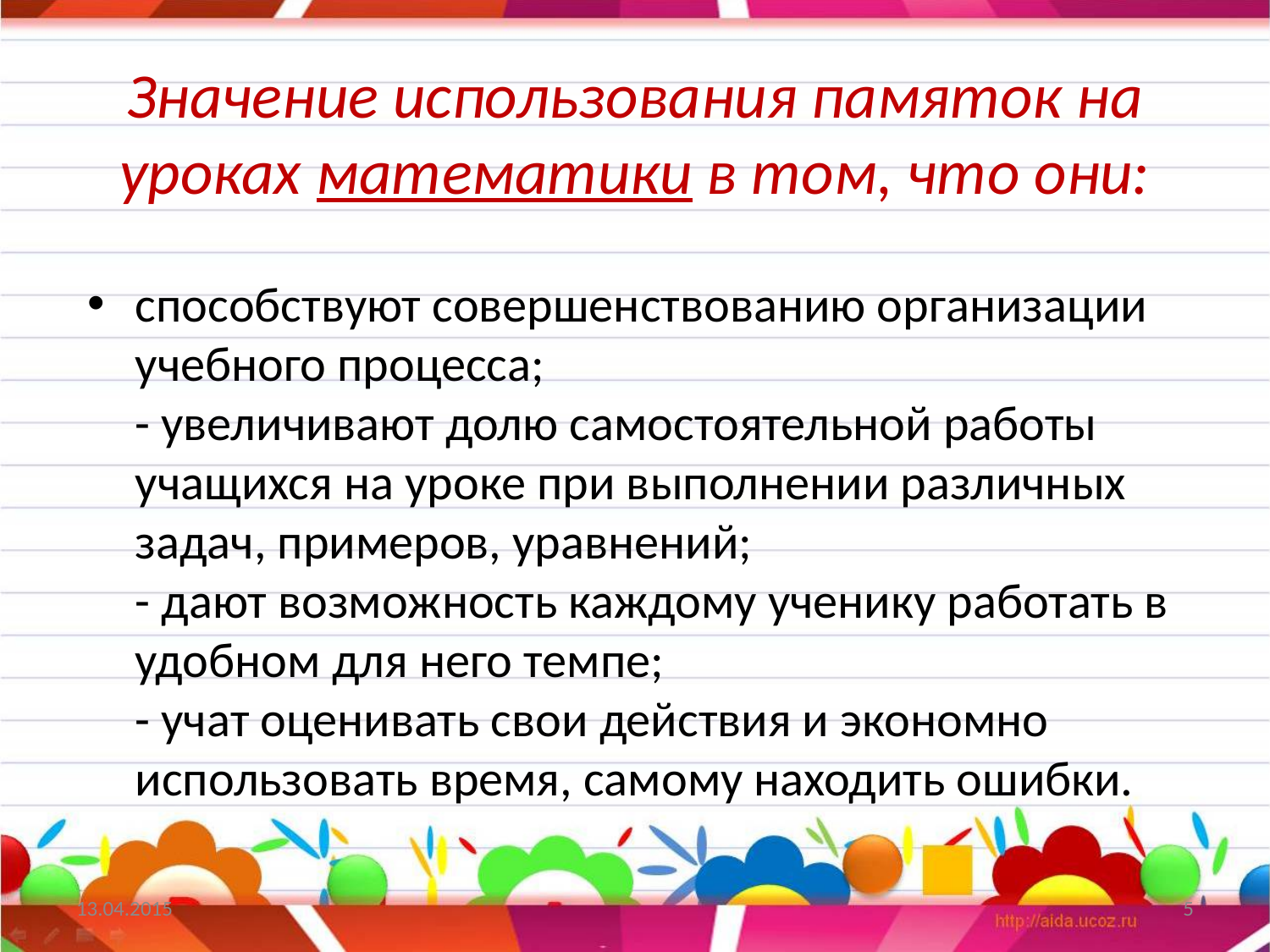

# Значение использования памяток на уроках математики в том, что они:
способствуют совершенствованию организации учебного процесса;
- увеличивают долю самостоятельной работы учащихся на уроке при выполнении различных задач, примеров, уравнений;
- дают возможность каждому ученику работать в удобном для него темпе;
- учат оценивать свои действия и экономно использовать время, самому находить ошибки.
13.04.2015
5